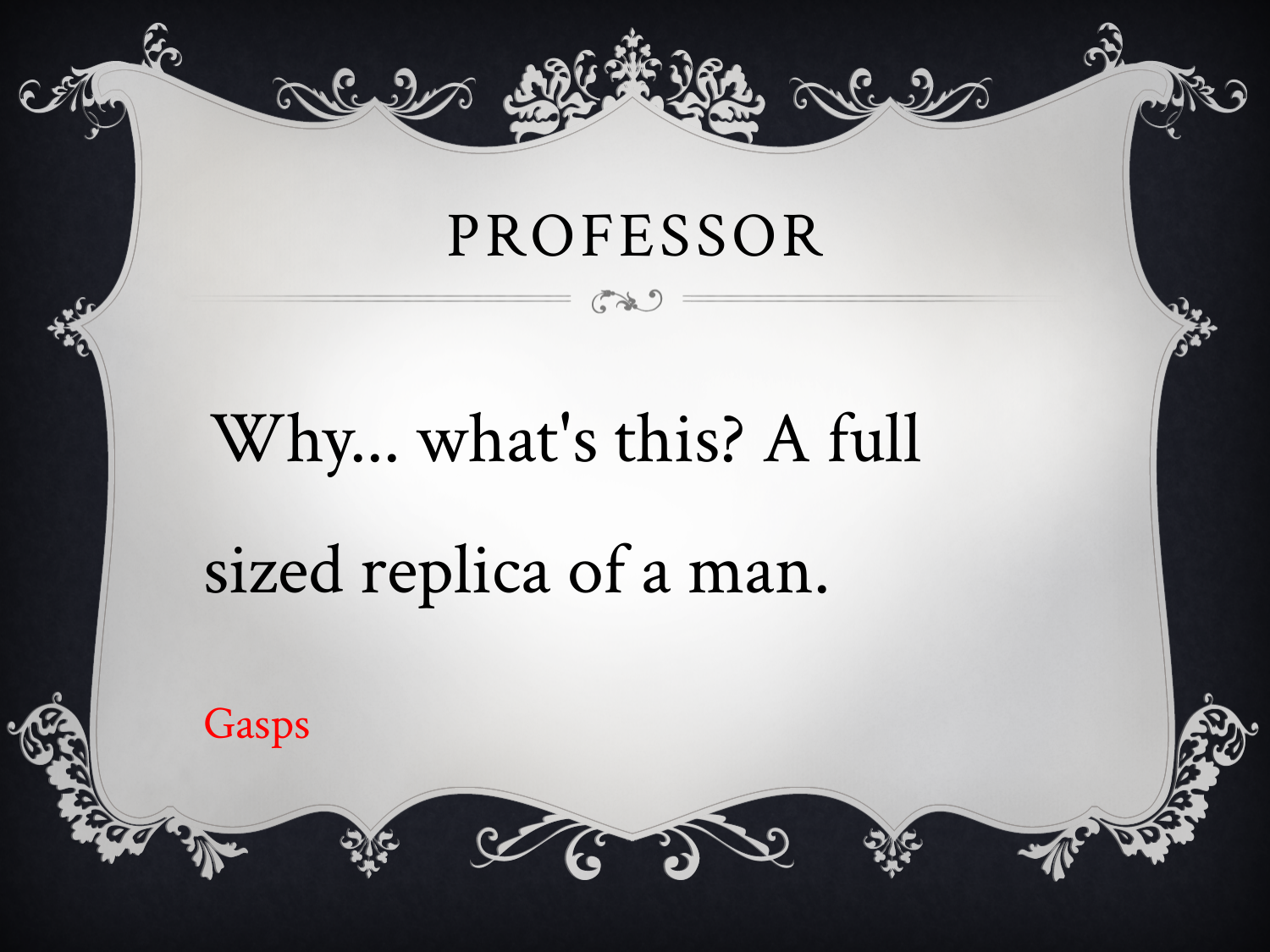

# professor
 Why... what's this? A full sized replica of a man.
Gasps